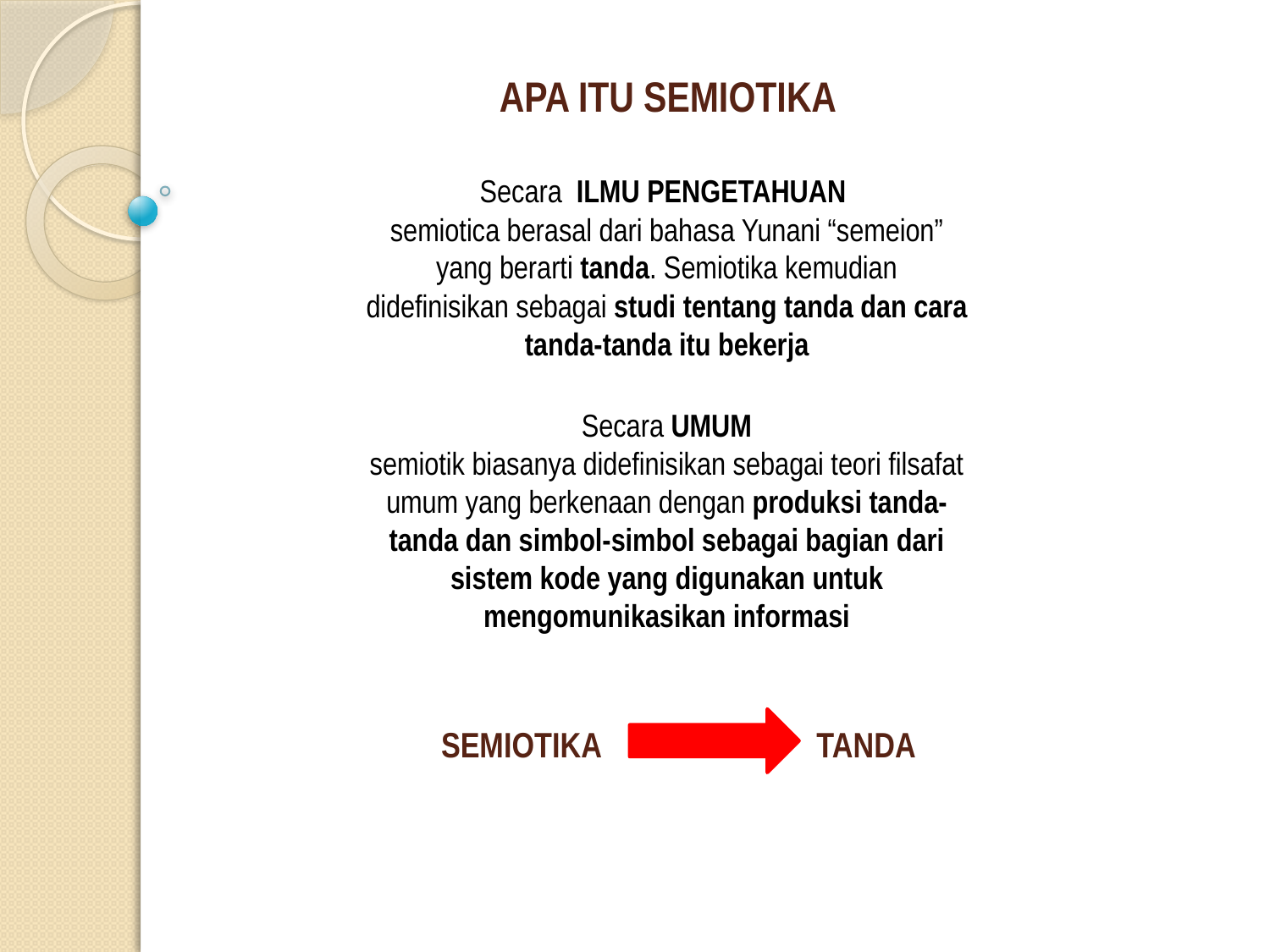

APA ITU SEMIOTIKA
Secara  ILMU PENGETAHUAN
semiotica berasal dari bahasa Yunani “semeion” yang berarti tanda. Semiotika kemudian didefinisikan sebagai studi tentang tanda dan cara tanda-tanda itu bekerja
Secara UMUM
semiotik biasanya didefinisikan sebagai teori filsafat umum yang berkenaan dengan produksi tanda-tanda dan simbol-simbol sebagai bagian dari sistem kode yang digunakan untuk mengomunikasikan informasi

# SEMIOTIKA                      TANDA